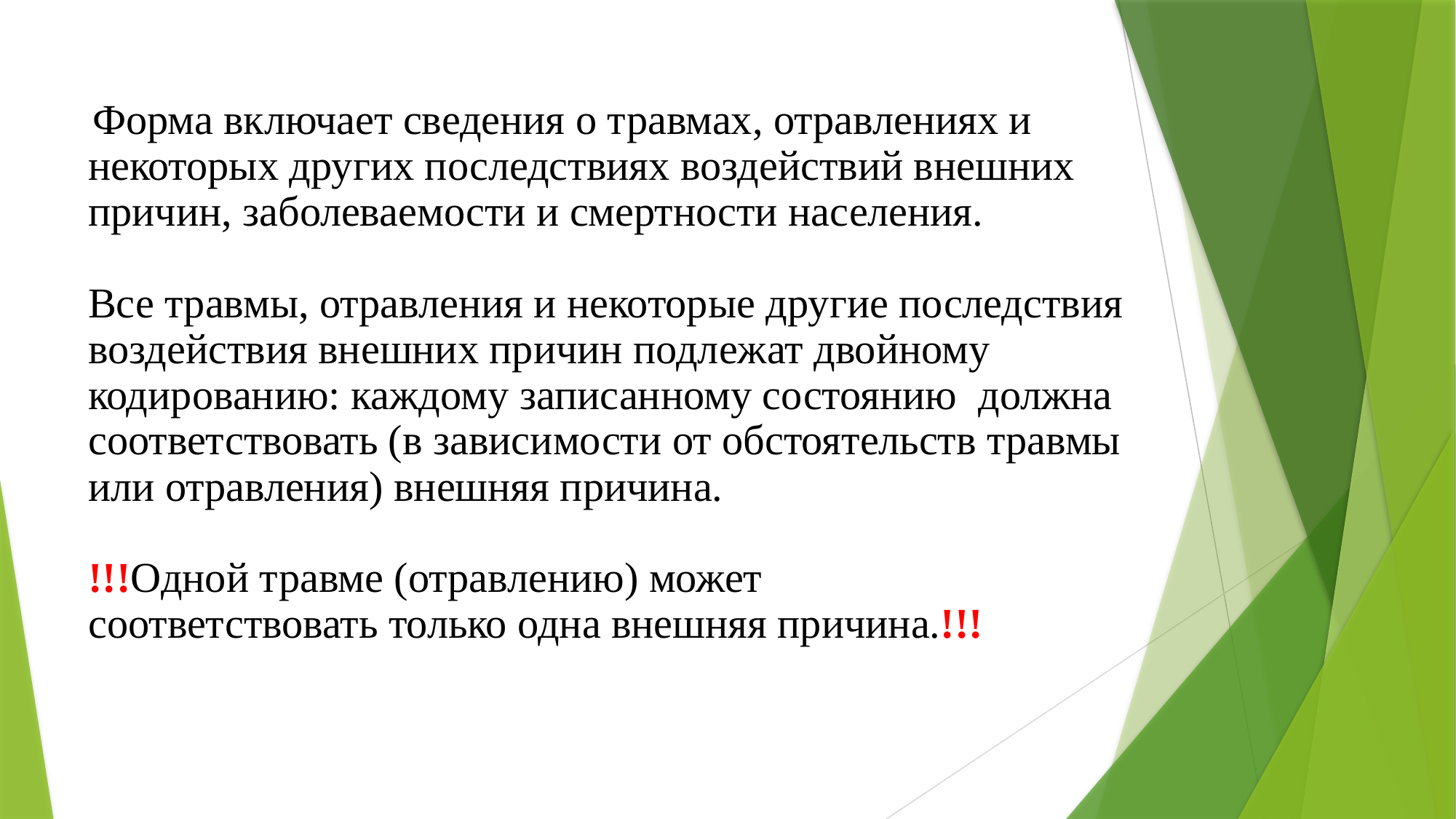

# Форма включает сведения о травмах, отравлениях и некоторых других последствиях воздействий внешних причин, заболеваемости и смертности населения. Все травмы, отравления и некоторые другие последствия воздействия внешних причин подлежат двойному кодированию: каждому записанному состоянию  должна соответствовать (в зависимости от обстоятельств травмы или отравления) внешняя причина. !!!Одной травме (отравлению) может            соответствовать только одна внешняя причина.!!!